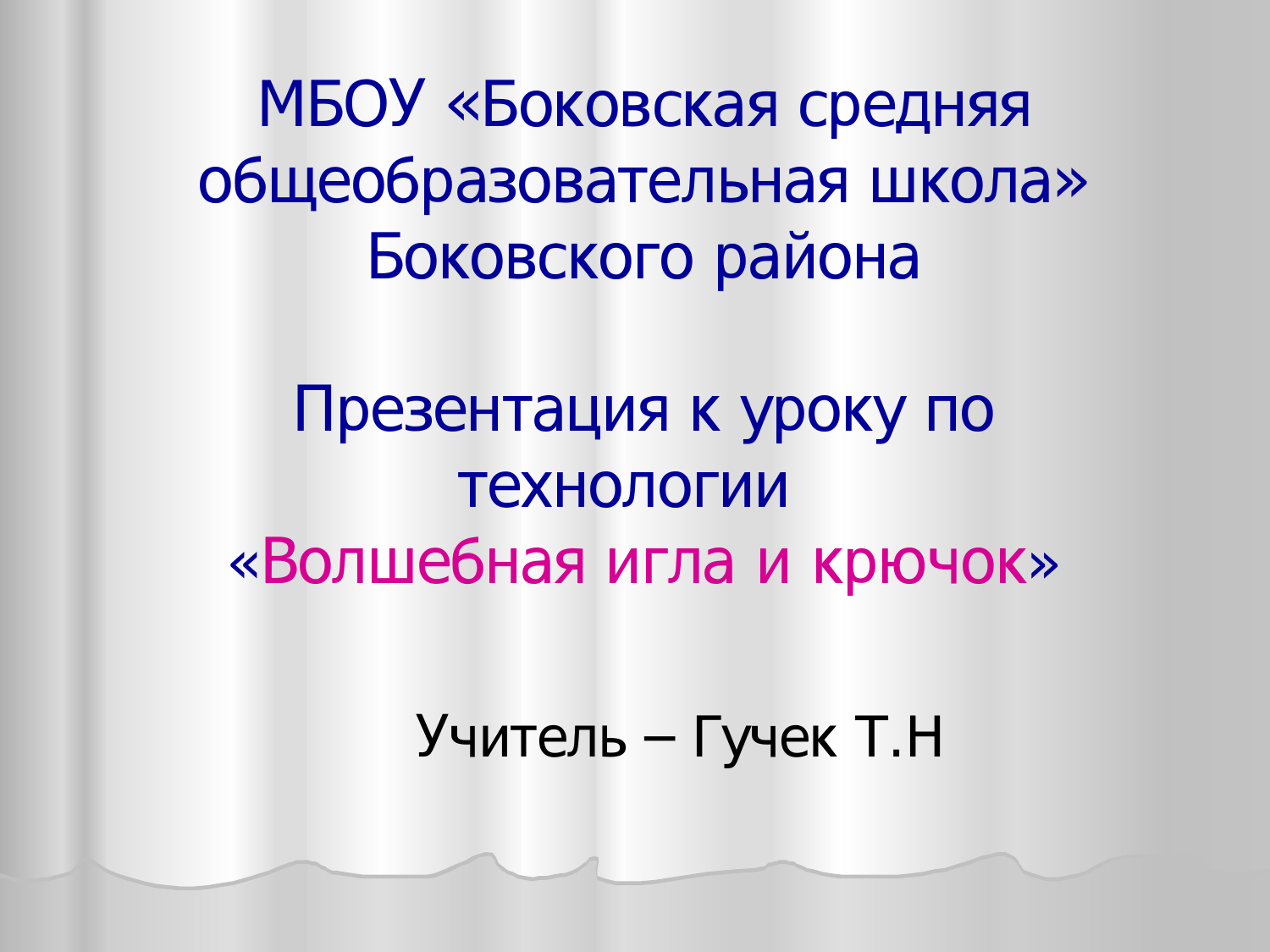

# МБОУ «Боковская средняя общеобразовательная школа» Боковского района Презентация к уроку по технологии «Волшебная игла и крючок»

Учитель – Гучек Т.Н